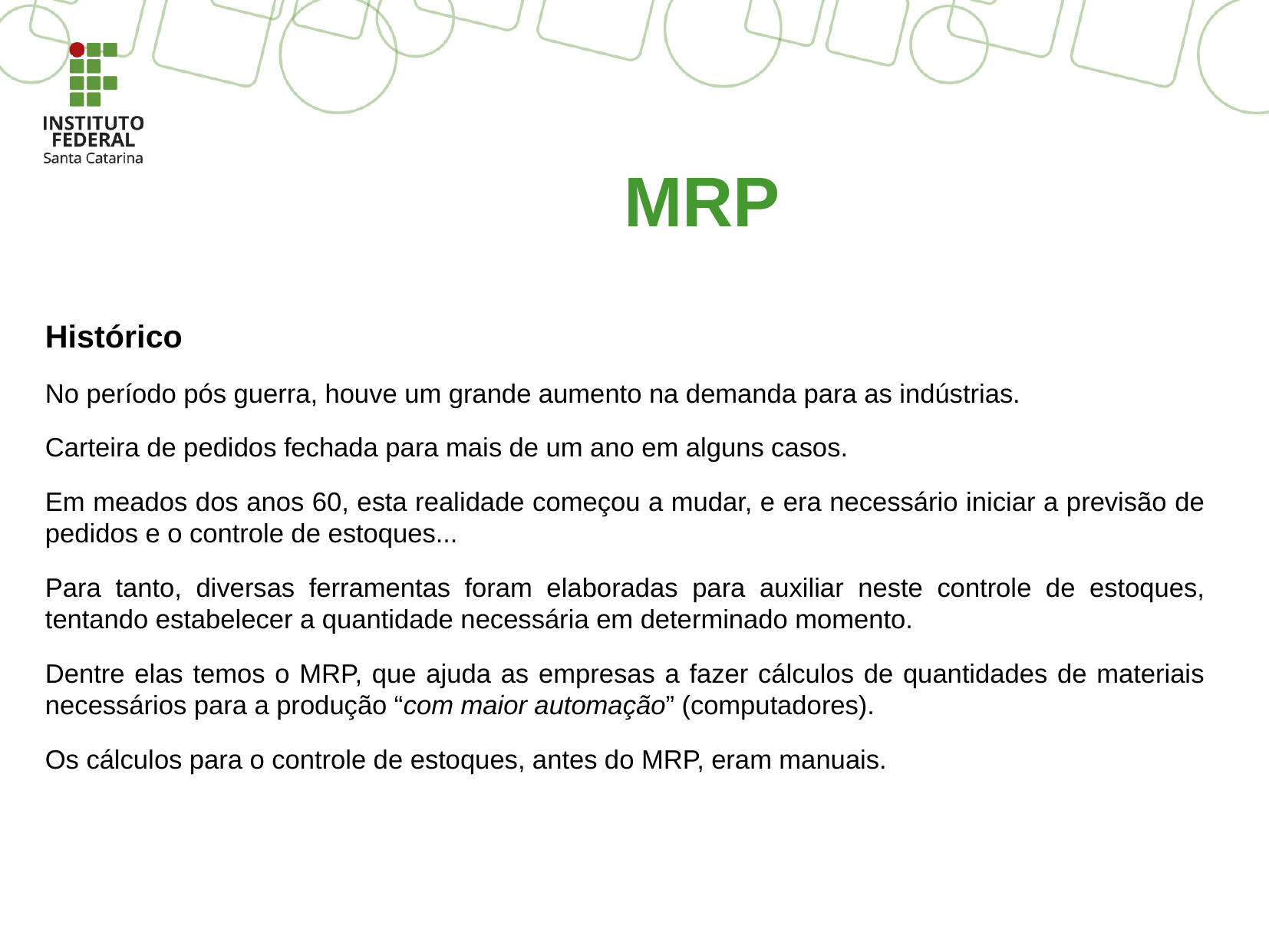

# MRP
Histórico
No período pós guerra, houve um grande aumento na demanda para as indústrias.
Carteira de pedidos fechada para mais de um ano em alguns casos.
Em meados dos anos 60, esta realidade começou a mudar, e era necessário iniciar a previsão de pedidos e o controle de estoques...
Para tanto, diversas ferramentas foram elaboradas para auxiliar neste controle de estoques, tentando estabelecer a quantidade necessária em determinado momento.
Dentre elas temos o MRP, que ajuda as empresas a fazer cálculos de quantidades de materiais necessários para a produção “com maior automação” (computadores).
Os cálculos para o controle de estoques, antes do MRP, eram manuais.